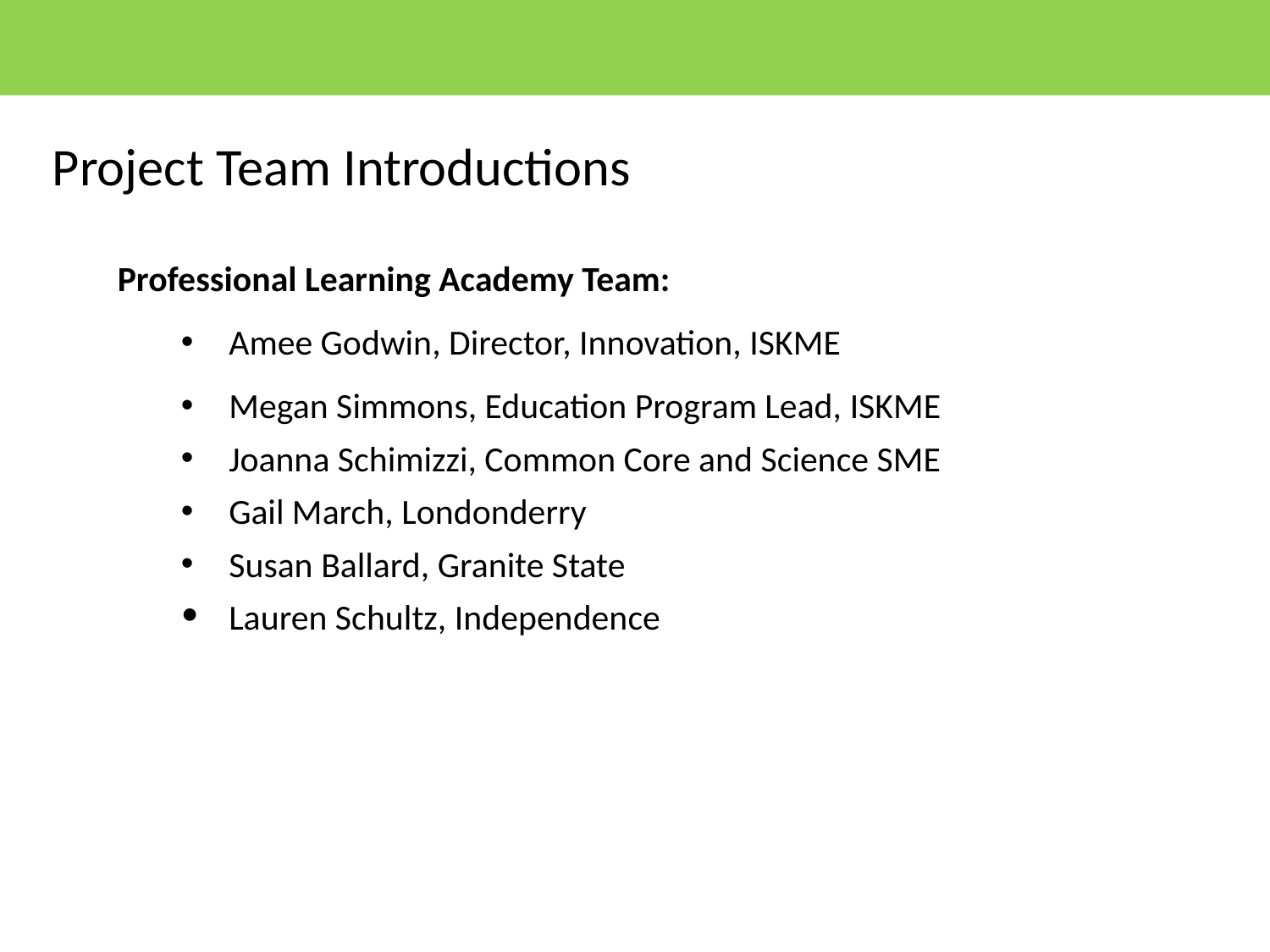

Project Team Introductions
Professional Learning Academy Team:
Amee Godwin, Director, Innovation, ISKME
Megan Simmons, Education Program Lead, ISKME
Joanna Schimizzi, Common Core and Science SME
Gail March, Londonderry
Susan Ballard, Granite State
Lauren Schultz, Independence